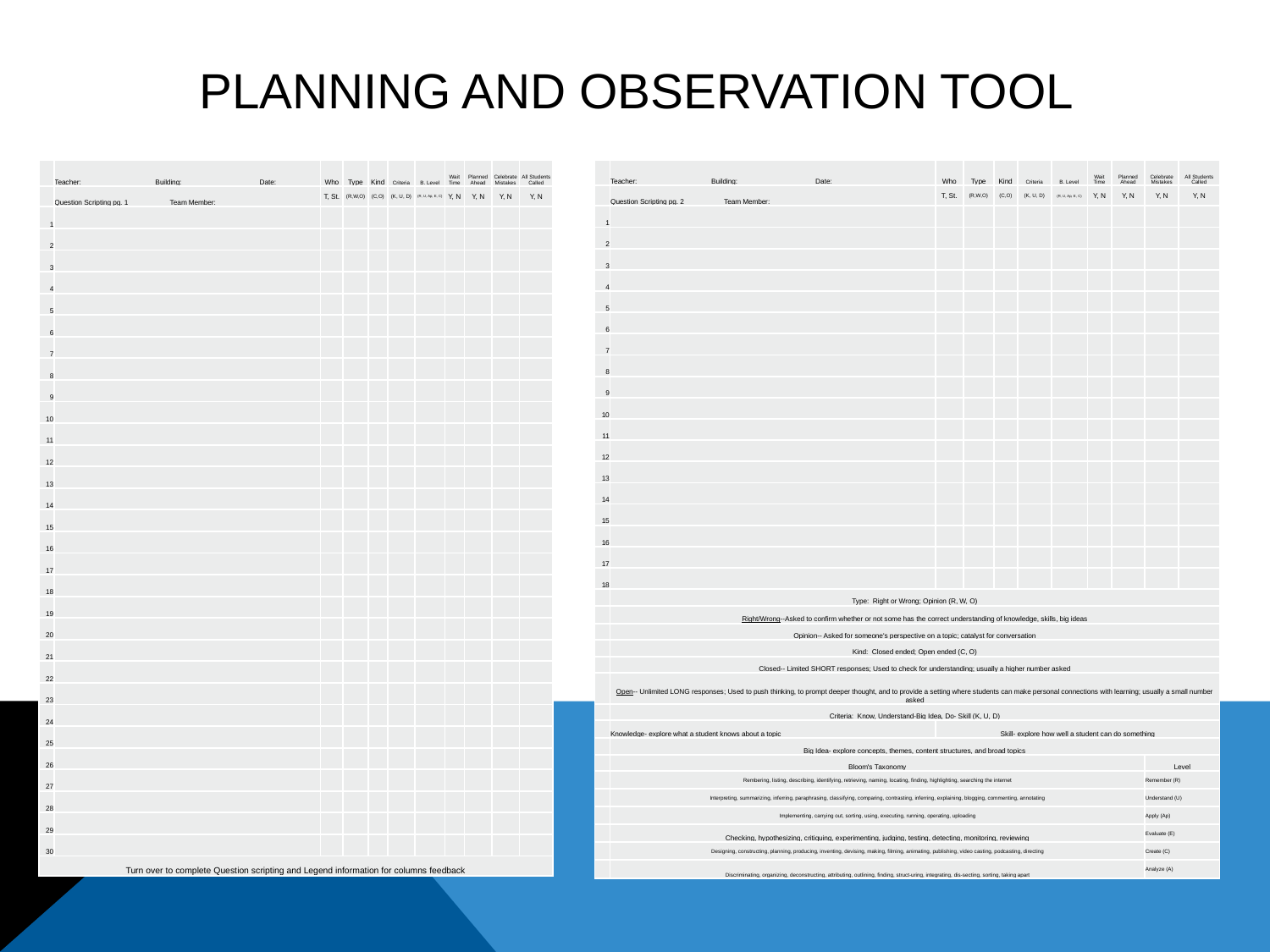

# Planning and observation tool
|  | Teacher: Building: Date: | Who | Type | Kind | Criteria | B. Level | Wait Time | Planned Ahead | Celebrate Mistakes | All Students Called |
| --- | --- | --- | --- | --- | --- | --- | --- | --- | --- | --- |
|  | Question Scripting pg. 2 Team Member: | T, St. | (R,W,O) | (C,O) | (K, U, D) | (R, U, Ap, E, C) | Y, N | Y, N | Y, N | Y, N |
| 1 |  |  |  |  |  |  |  |  |  |  |
| 2 |  |  |  |  |  |  |  |  |  |  |
| 3 |  |  |  |  |  |  |  |  |  |  |
| 4 |  |  |  |  |  |  |  |  |  |  |
| 5 |  |  |  |  |  |  |  |  |  |  |
| 6 |  |  |  |  |  |  |  |  |  |  |
| 7 |  |  |  |  |  |  |  |  |  |  |
| 8 |  |  |  |  |  |  |  |  |  |  |
| 9 |  |  |  |  |  |  |  |  |  |  |
| 10 |  |  |  |  |  |  |  |  |  |  |
| 11 |  |  |  |  |  |  |  |  |  |  |
| 12 |  |  |  |  |  |  |  |  |  |  |
| 13 |  |  |  |  |  |  |  |  |  |  |
| 14 |  |  |  |  |  |  |  |  |  |  |
| 15 |  |  |  |  |  |  |  |  |  |  |
| 16 |  |  |  |  |  |  |  |  |  |  |
| 17 |  |  |  |  |  |  |  |  |  |  |
| 18 |  |  |  |  |  |  |  |  |  |  |
|  | Type: Right or Wrong; Opinion (R, W, O) |  |  |  |  |  |  |  |  |  |
|  | Right/Wrong--Asked to confirm whether or not some has the correct understanding of knowledge, skills, big ideas |  |  |  |  |  |  |  |  |  |
|  | Opinion-- Asked for someone's perspective on a topic; catalyst for conversation |  |  |  |  |  |  |  |  |  |
|  | Kind: Closed ended; Open ended (C, O) |  |  |  |  |  |  |  |  |  |
|  | Closed-- Limited SHORT responses; Used to check for understanding; usually a higher number asked |  |  |  |  |  |  |  |  |  |
|  | Open-- Unlimited LONG responses; Used to push thinking, to prompt deeper thought, and to provide a setting where students can make personal connections with learning; usually a small number asked |  |  |  |  |  |  |  |  |  |
|  | Criteria: Know, Understand-Big Idea, Do- Skill (K, U, D) |  |  |  |  |  |  |  |  |  |
|  | Knowledge- explore what a student knows about a topic | Skill- explore how well a student can do something |  |  |  |  |  |  |  |  |
|  | Big Idea- explore concepts, themes, content structures, and broad topics |  |  |  |  |  |  |  |  |  |
|  | Bloom's Taxonomy |  |  |  |  |  |  |  | Level |  |
|  | Rembering, listing, describing, identifying, retrieving, naming, locating, finding, highlighting, searching the internet |  |  |  |  |  |  |  | Remember (R) |  |
|  | Interpreting, summarizing, inferring, paraphrasing, classifying, comparing, contrasting, inferring, explaining, blogging, commenting, annotating |  |  |  |  |  |  |  | Understand (U) |  |
|  | Implementing, carrying out, sorting, using, executing, running, operating, uploading |  |  |  |  |  |  |  | Apply (Ap) |  |
|  | Checking, hypothesizing, critiquing, experimenting, judging, testing, detecting, monitoring, reviewing |  |  |  |  |  |  |  | Evaluate (E) |  |
|  | Designing, constructing, planning, producing, inventing, devising, making, filming, animating, publishing, video casting, podcasting, directing |  |  |  |  |  |  |  | Create (C) |  |
|  | Discriminating, organizing, deconstructing, attributing, outlining, finding, struct-uring, integrating, dis-secting, sorting, taking apart |  |  |  |  |  |  |  | Analyze (A) |  |
|  | Teacher: Building: Date: | Who | Type | Kind | Criteria | B. Level | Wait Time | Planned Ahead | Celebrate Mistakes | All Students Called |
| --- | --- | --- | --- | --- | --- | --- | --- | --- | --- | --- |
|  | Question Scripting pg. 1 Team Member: | T, St. | (R,W,O) | (C,O) | (K, U, D) | (R, U, Ap, E, C) | Y, N | Y, N | Y, N | Y, N |
| 1 |  |  |  |  |  |  |  |  |  |  |
| 2 |  |  |  |  |  |  |  |  |  |  |
| 3 |  |  |  |  |  |  |  |  |  |  |
| 4 |  |  |  |  |  |  |  |  |  |  |
| 5 |  |  |  |  |  |  |  |  |  |  |
| 6 |  |  |  |  |  |  |  |  |  |  |
| 7 |  |  |  |  |  |  |  |  |  |  |
| 8 |  |  |  |  |  |  |  |  |  |  |
| 9 |  |  |  |  |  |  |  |  |  |  |
| 10 |  |  |  |  |  |  |  |  |  |  |
| 11 |  |  |  |  |  |  |  |  |  |  |
| 12 |  |  |  |  |  |  |  |  |  |  |
| 13 |  |  |  |  |  |  |  |  |  |  |
| 14 |  |  |  |  |  |  |  |  |  |  |
| 15 |  |  |  |  |  |  |  |  |  |  |
| 16 |  |  |  |  |  |  |  |  |  |  |
| 17 |  |  |  |  |  |  |  |  |  |  |
| 18 |  |  |  |  |  |  |  |  |  |  |
| 19 |  |  |  |  |  |  |  |  |  |  |
| 20 |  |  |  |  |  |  |  |  |  |  |
| 21 |  |  |  |  |  |  |  |  |  |  |
| 22 |  |  |  |  |  |  |  |  |  |  |
| 23 |  |  |  |  |  |  |  |  |  |  |
| 24 |  |  |  |  |  |  |  |  |  |  |
| 25 |  |  |  |  |  |  |  |  |  |  |
| 26 |  |  |  |  |  |  |  |  |  |  |
| 27 |  |  |  |  |  |  |  |  |  |  |
| 28 |  |  |  |  |  |  |  |  |  |  |
| 29 |  |  |  |  |  |  |  |  |  |  |
| 30 |  |  |  |  |  |  |  |  |  |  |
| Turn over to complete Question scripting and Legend information for columns feedback |  |  |  |  |  |  |  |  |  |  |